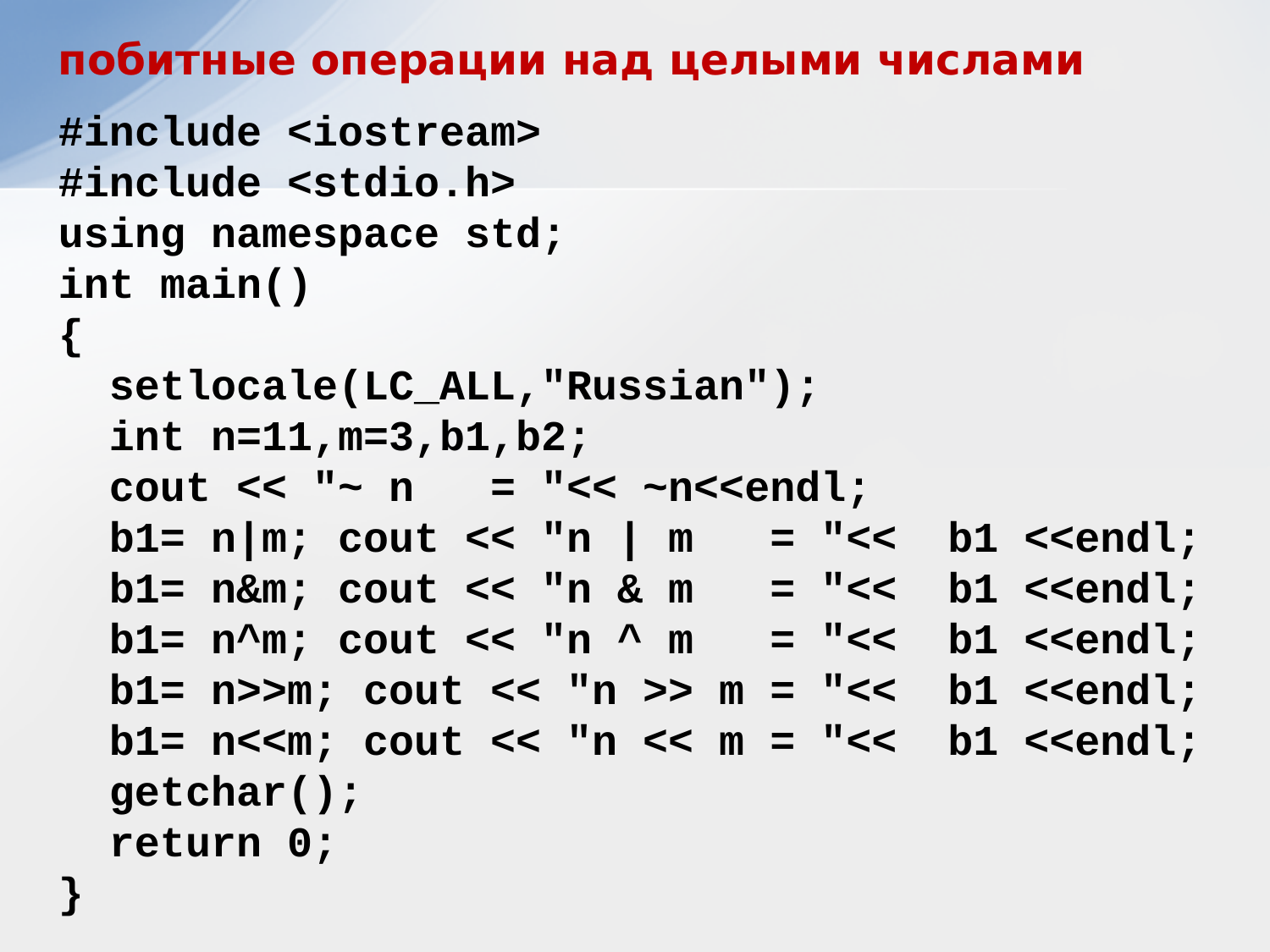

побитные операции над целыми числами
#include <iostream>
#include <stdio.h>
using namespace std;
int main()
{
  setlocale(LC_ALL,"Russian");
  int n=11,m=3,b1,b2;
  cout << "~ n   = "<< ~n<<endl;
  b1= n|m; cout << "n | m   = "<<  b1 <<endl;
  b1= n&m; cout << "n & m   = "<<  b1 <<endl;
  b1= n^m; cout << "n ^ m   = "<<  b1 <<endl;
  b1= n>>m; cout << "n >> m = "<<  b1 <<endl;
  b1= n<<m; cout << "n << m = "<<  b1 <<endl;
  getchar();
  return 0;
}